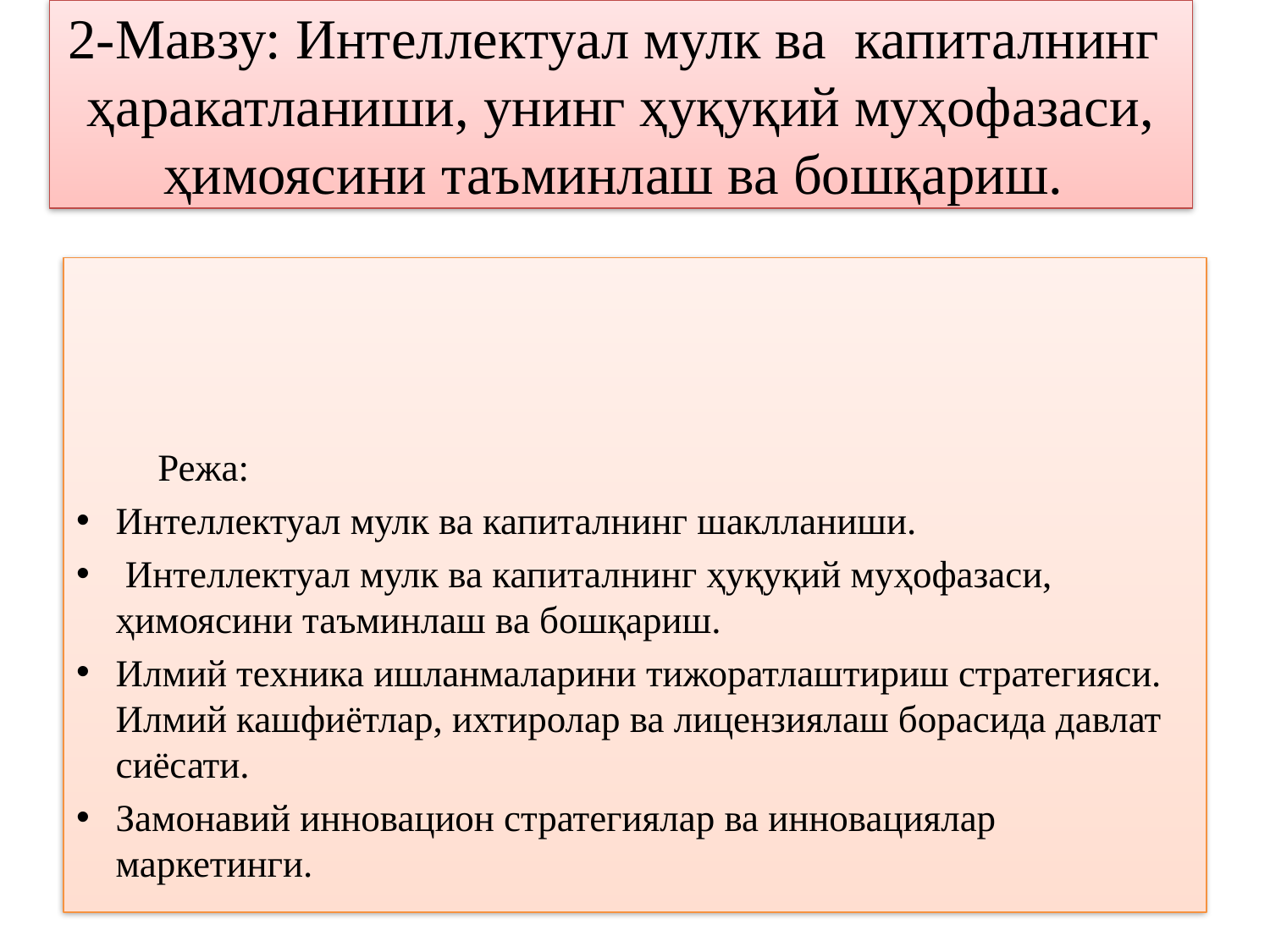

# 2-Мавзу: Интеллектуал мулк ва  капиталнинг  ҳаракатланиши, унинг ҳуқуқий муҳофазаси, ҳимоясини таъминлаш ва бошқариш.

Режа:
Интеллектуал мулк ва капиталнинг шаклланиши.
 Интеллектуал мулк ва капиталнинг ҳуқуқий муҳофазаси, ҳимоясини таъминлаш ва бошқариш.
Илмий техника ишланмаларини тижоратлаштириш стратегияси. Илмий кашфиётлар, ихтиролар ва лицензиялаш борасида давлат сиёсати.
Замонавий инновацион стратегиялар ва инновациялар маркетинги.